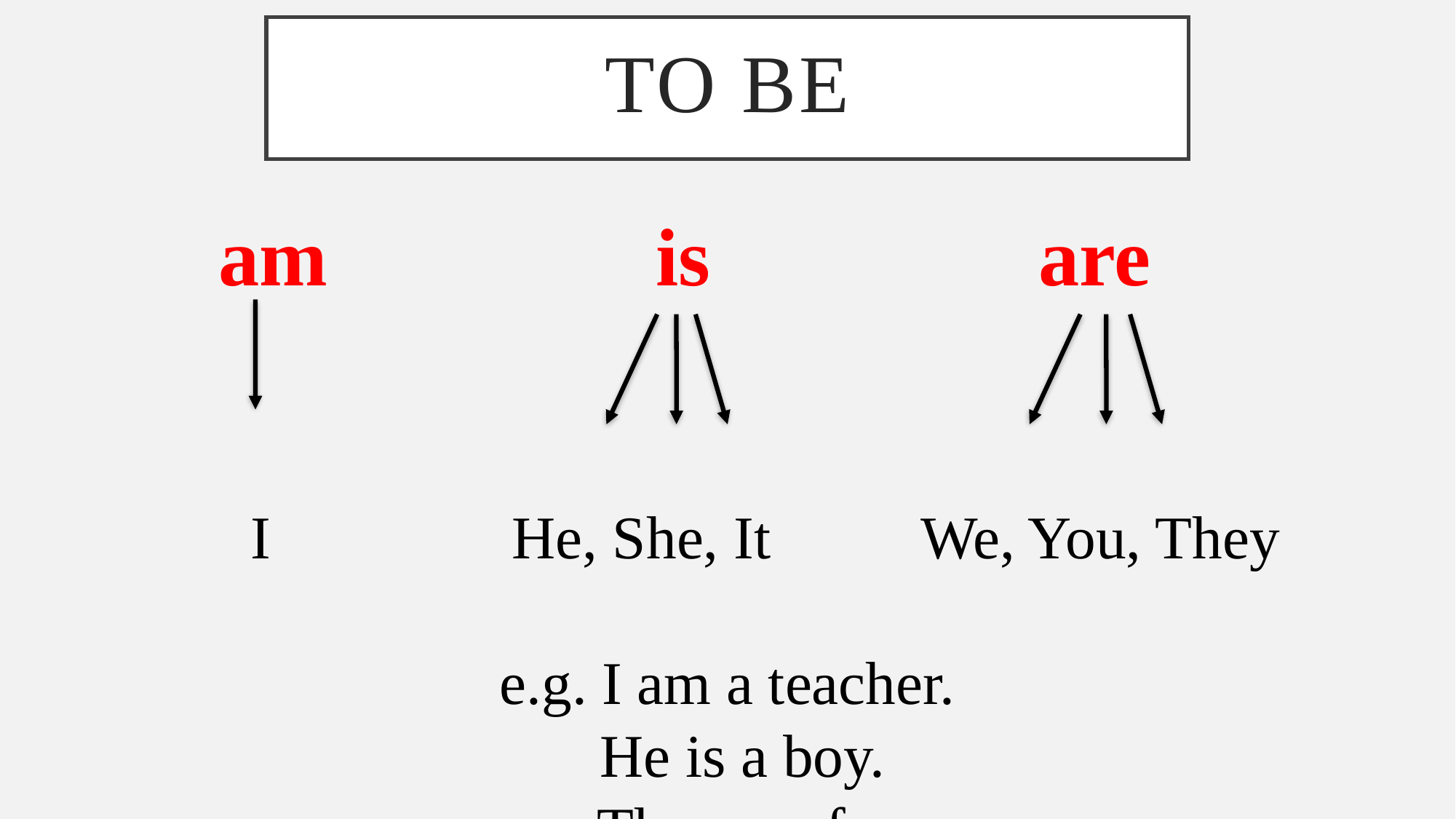

To be
        am                is                are

             I                He, She, It          We, You, They

e.g. I am a teacher.
  He is a boy.
        They are funny.